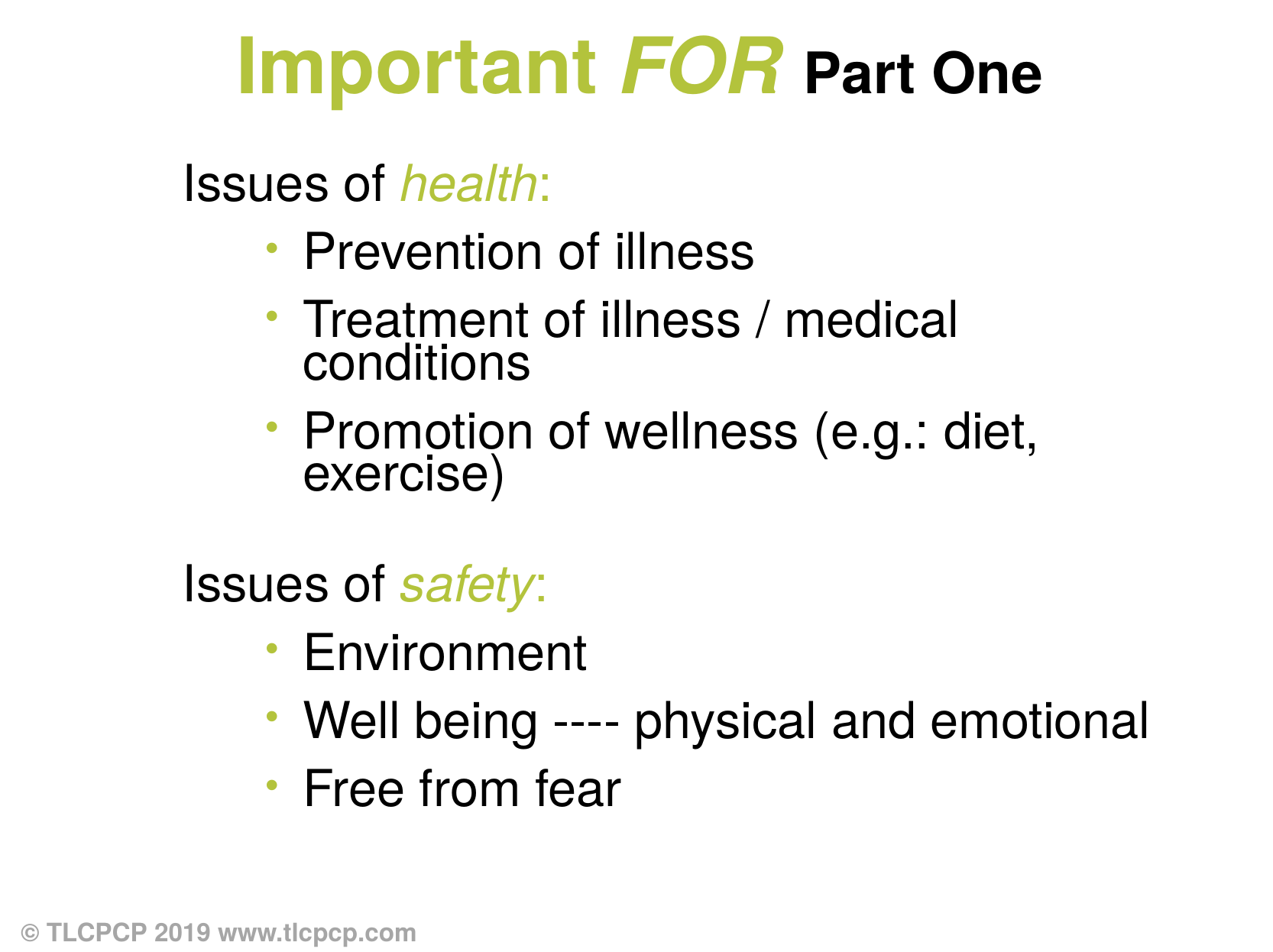

# Important FOR Part One
Issues of health:
Prevention of illness
Treatment of illness / medical conditions
Promotion of wellness (e.g.: diet, exercise)

Issues of safety:
Environment
Well being ---- physical and emotional
Free from fear

© TLCPCP 2019 www.tlcpcp.com